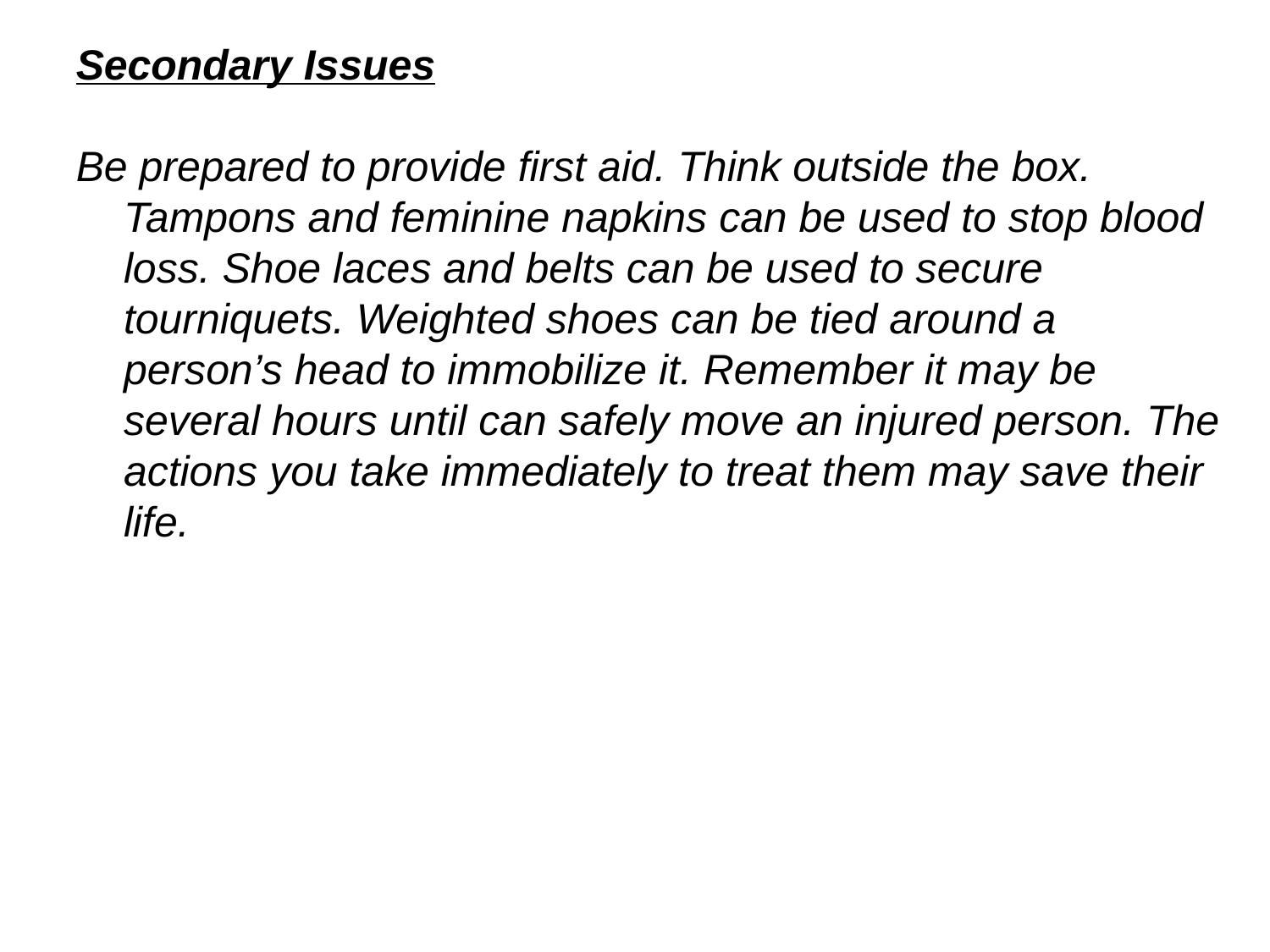

Secondary Issues

Be prepared to provide first aid. Think outside the box. Tampons and feminine napkins can be used to stop blood loss. Shoe laces and belts can be used to secure tourniquets. Weighted shoes can be tied around a person’s head to immobilize it. Remember it may be several hours until can safely move an injured person. The actions you take immediately to treat them may save their life.